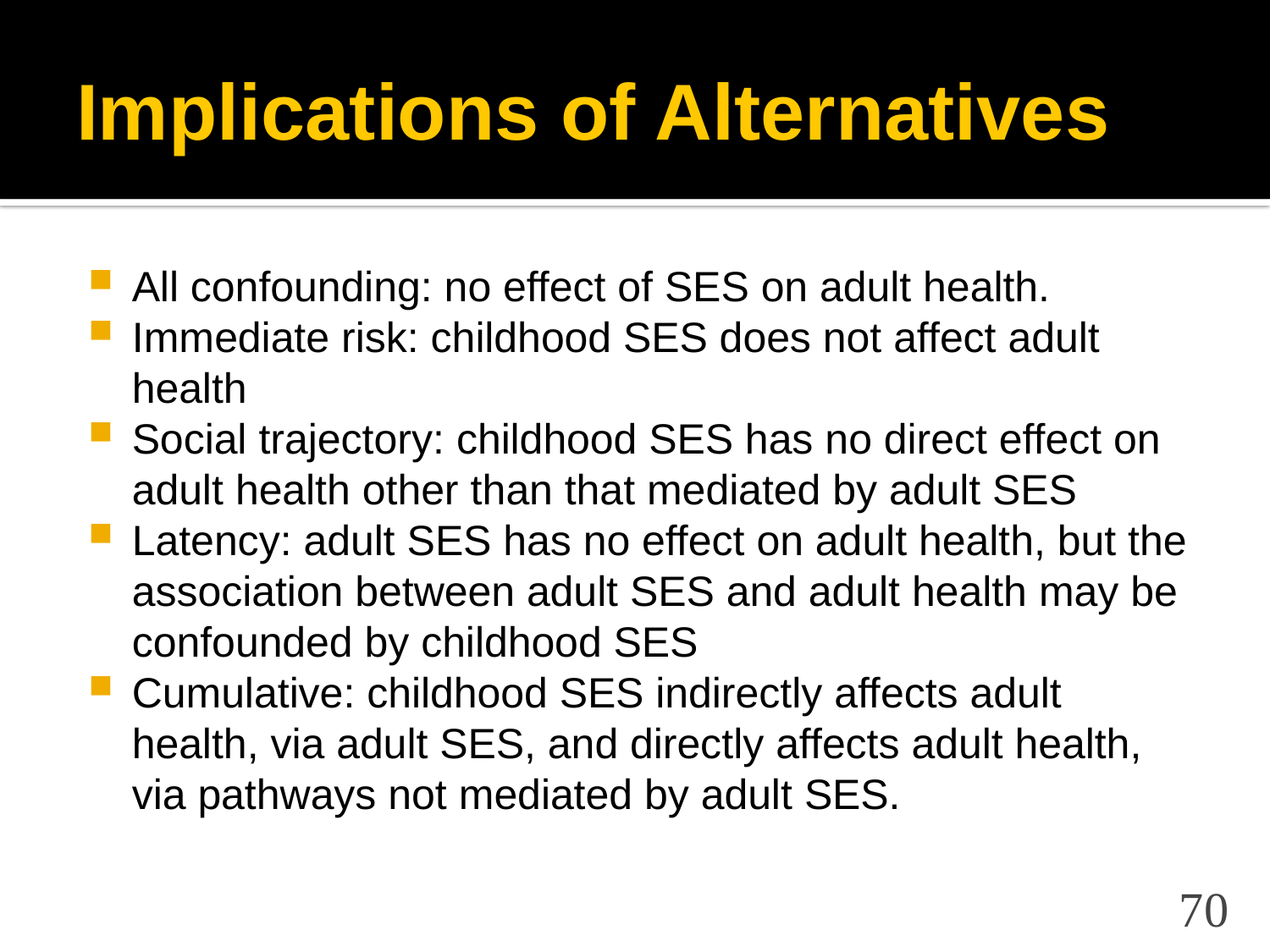

# Implications of Alternatives
All confounding: no effect of SES on adult health.
Immediate risk: childhood SES does not affect adult health
Social trajectory: childhood SES has no direct effect on adult health other than that mediated by adult SES
Latency: adult SES has no effect on adult health, but the association between adult SES and adult health may be confounded by childhood SES
Cumulative: childhood SES indirectly affects adult health, via adult SES, and directly affects adult health, via pathways not mediated by adult SES.

70